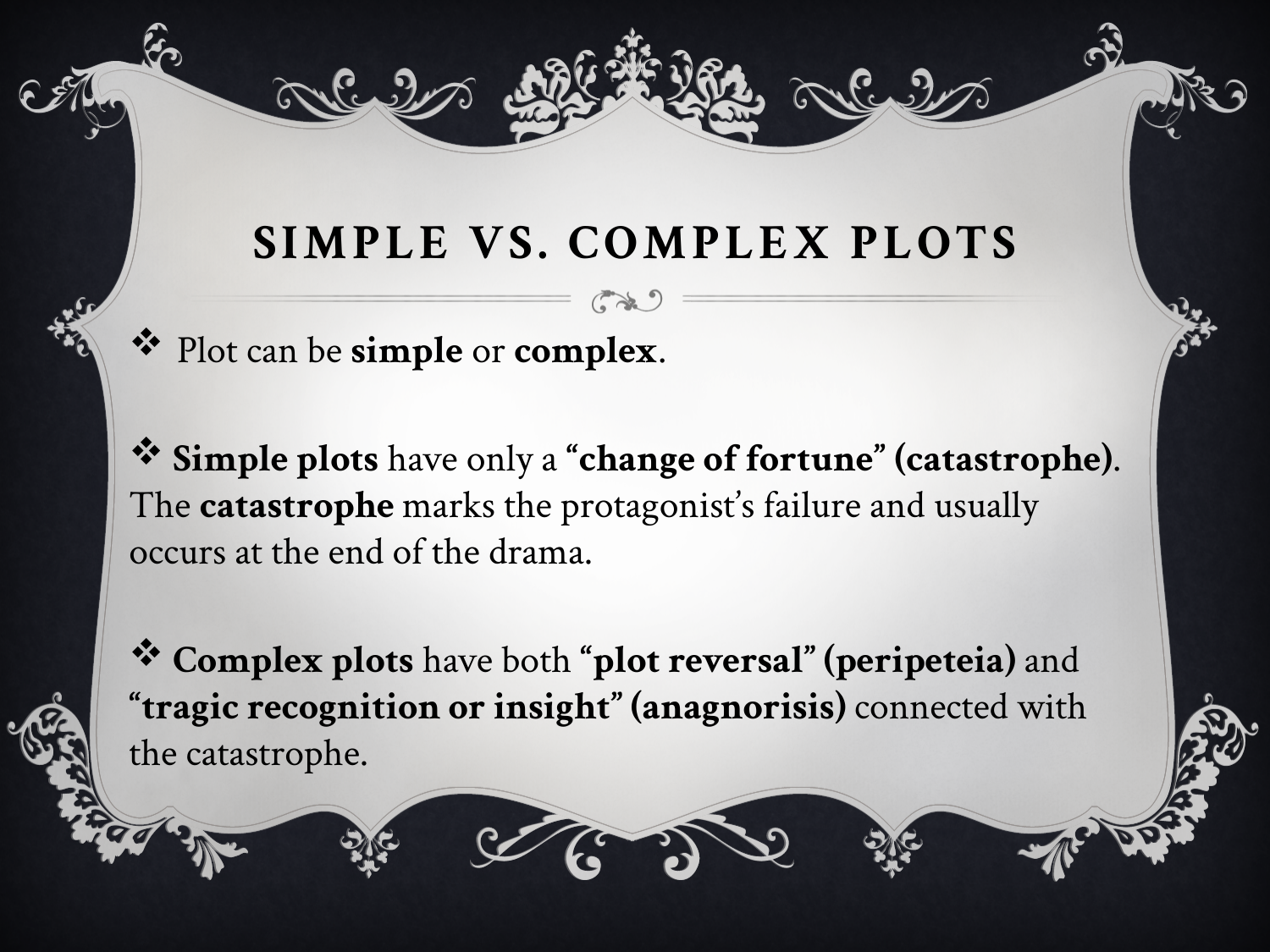

# Simple vs. Complex plots
Plot can be simple or complex.

 Simple plots have only a “change of fortune” (catastrophe). The catastrophe marks the protagonist’s failure and usually occurs at the end of the drama.

 Complex plots have both “plot reversal” (peripeteia) and “tragic recognition or insight” (anagnorisis) connected with the catastrophe.